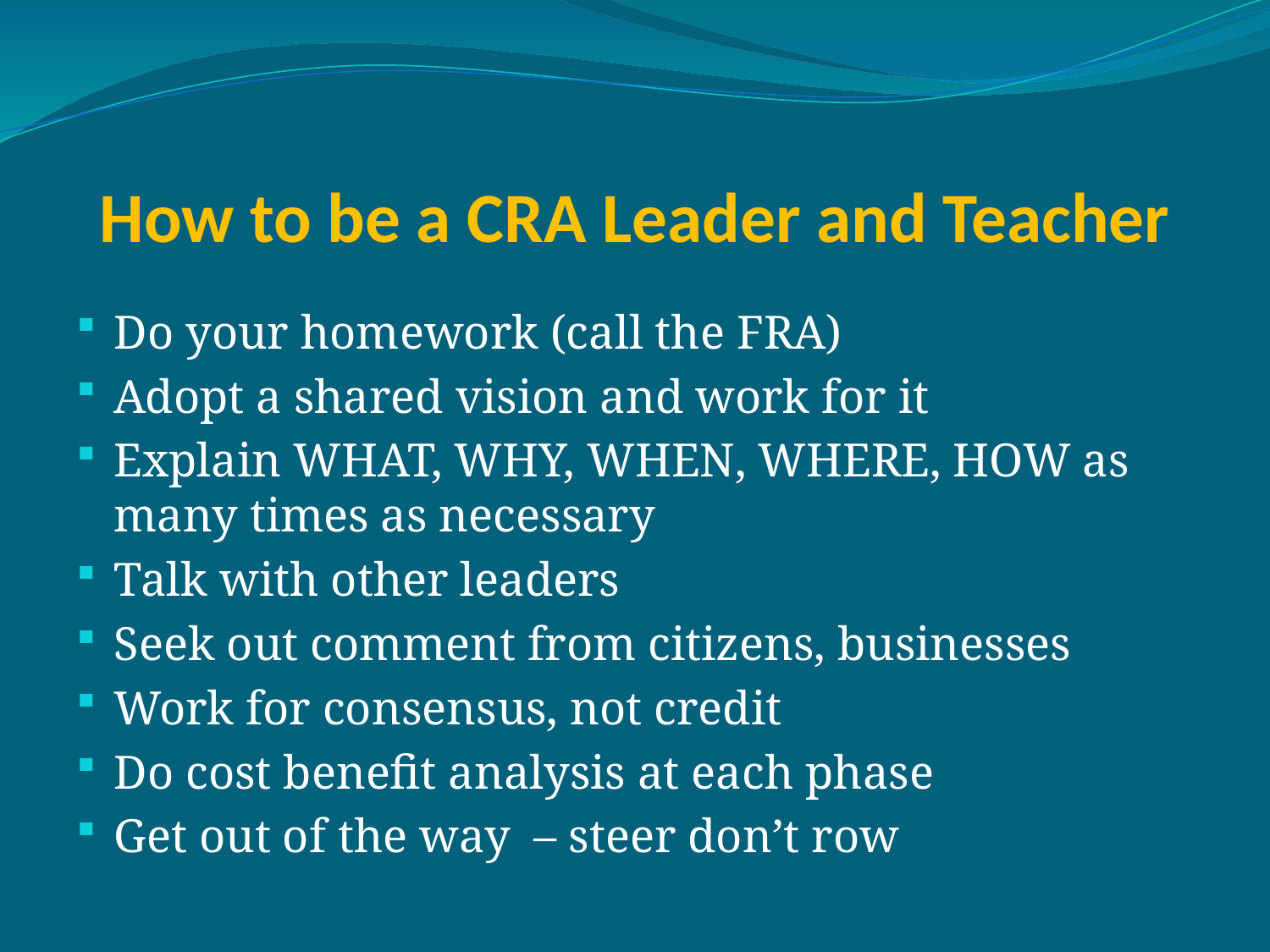

# How to be a CRA Leader and Teacher

Do your homework (call the FRA)
Adopt a shared vision and work for it
Explain WHAT, WHY, WHEN, WHERE, HOW as many times as necessary
Talk with other leaders
Seek out comment from citizens, businesses
Work for consensus, not credit
Do cost benefit analysis at each phase
Get out of the way  – steer don’t row